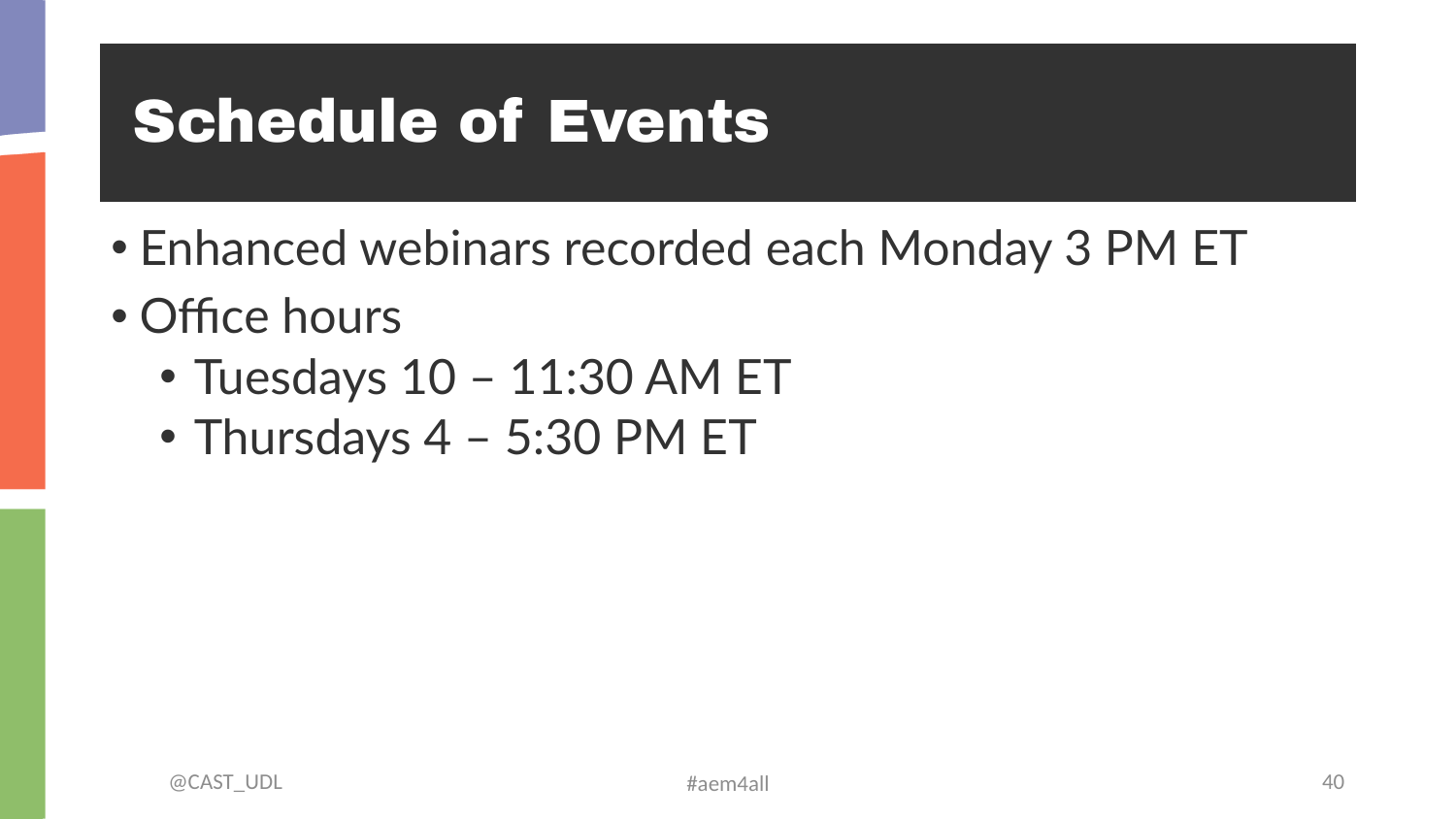

# Schedule of Events
Enhanced webinars recorded each Monday 3 PM ET
Office hours
Tuesdays 10 – 11:30 AM ET
Thursdays 4 – 5:30 PM ET

@CAST_UDL
40
#aem4all